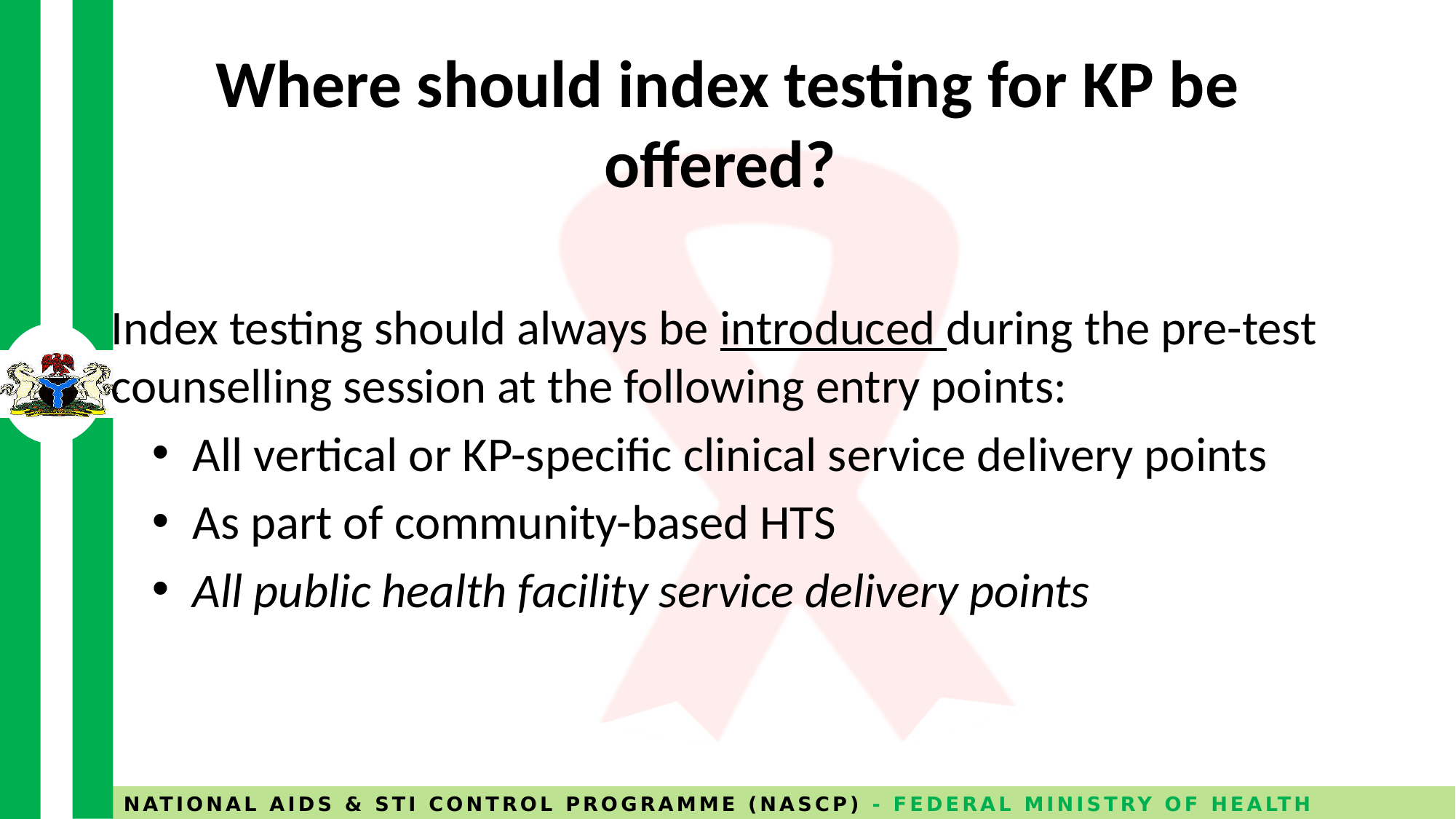

# Where should index testing for KP be offered?

Index testing should always be introduced during the pre-test counselling session at the following entry points:
All vertical or KP-specific clinical service delivery points
As part of community-based HTS
All public health facility service delivery points